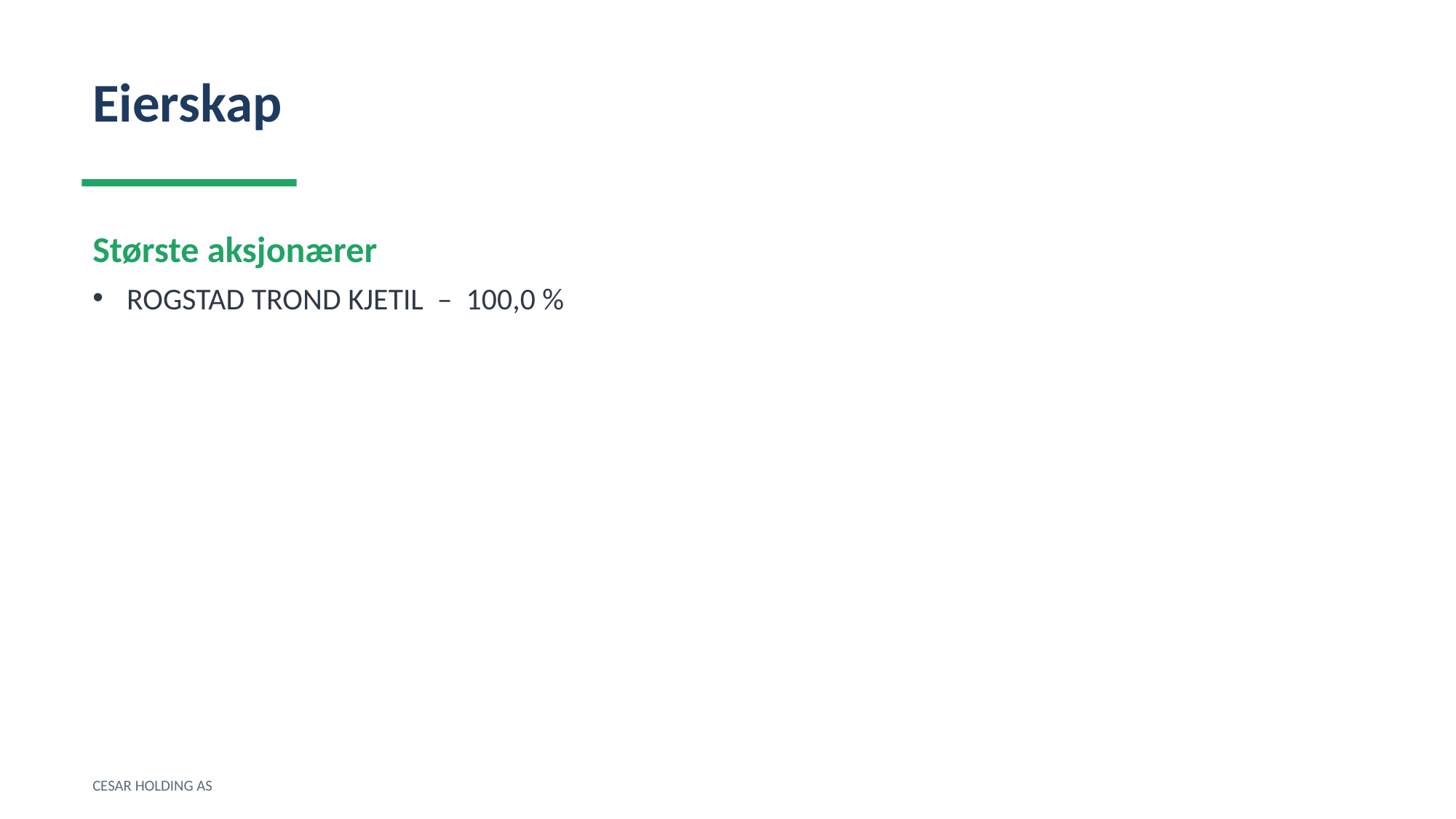

Eierskap

Største aksjonærer
ROGSTAD TROND KJETIL  –  100,0 %
CESAR HOLDING AS